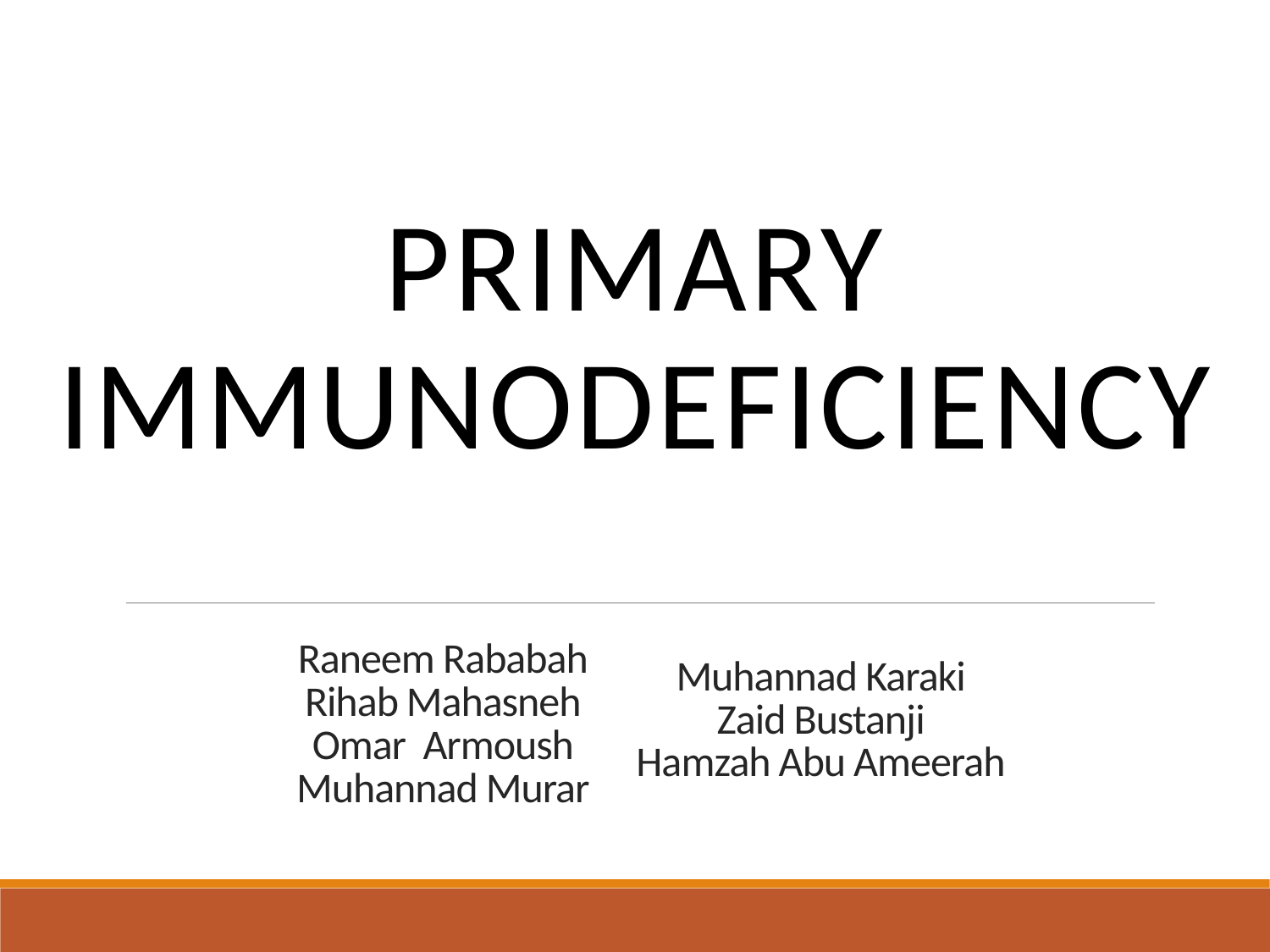

Primary immunodeficiency
Muhannad Karaki
Zaid Bustanji
Hamzah Abu Ameerah
# Raneem Rababah Rihab Mahasneh Omar  Armoush Muhannad Murar